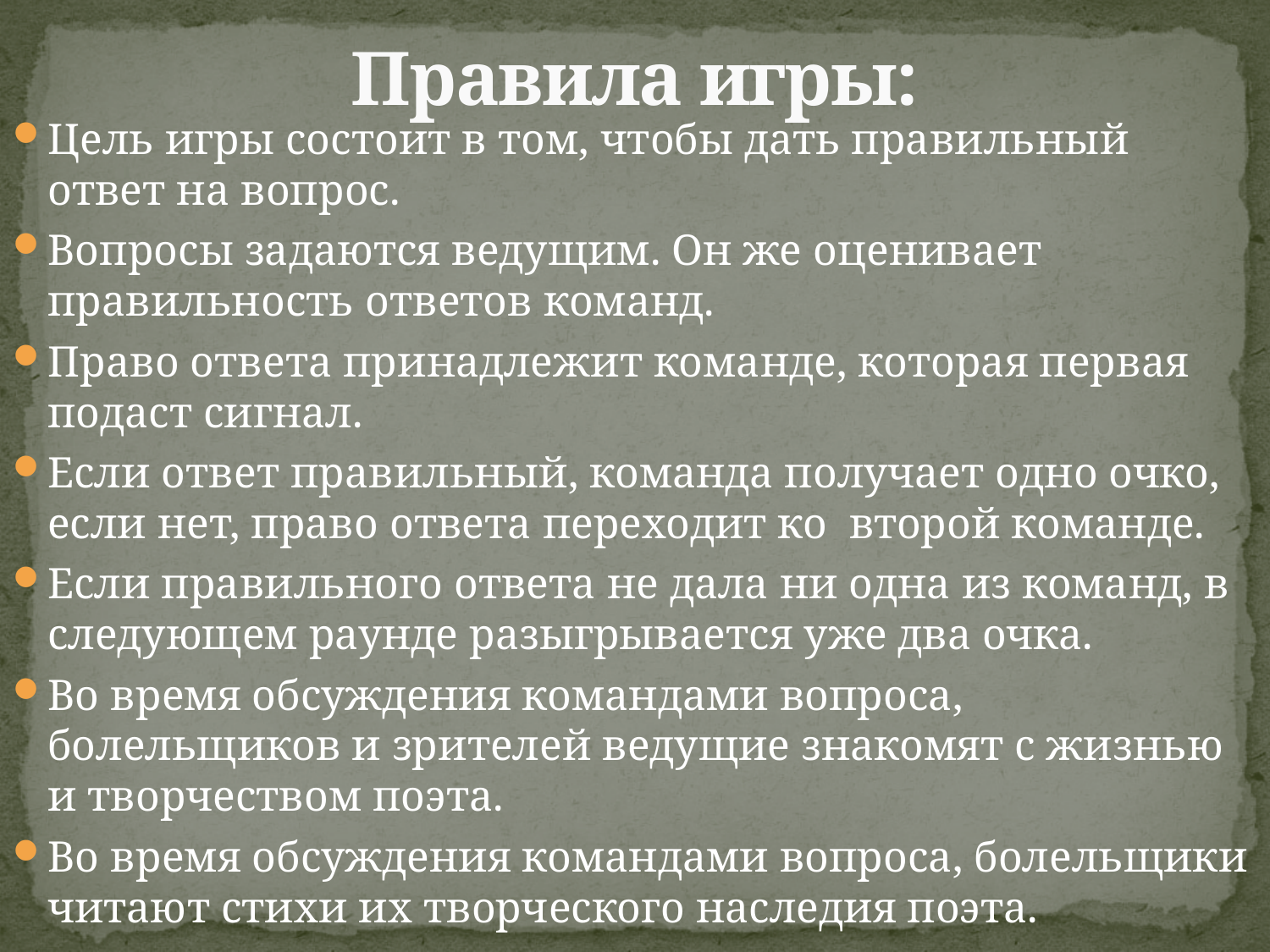

# Правила игры:
Цель игры состоит в том, чтобы дать правильный ответ на вопрос.
Вопросы задаются ведущим. Он же оценивает правильность ответов команд.
Право ответа принадлежит команде, которая первая подаст сигнал.
Если ответ правильный, команда получает одно очко, если нет, право ответа переходит ко  второй команде.
Если правильного ответа не дала ни одна из команд, в следующем раунде разыгрывается уже два очка.
Во время обсуждения командами вопроса, болельщиков и зрителей ведущие знакомят с жизнью и творчеством поэта.
Во время обсуждения командами вопроса, болельщики читают стихи их творческого наследия поэта.